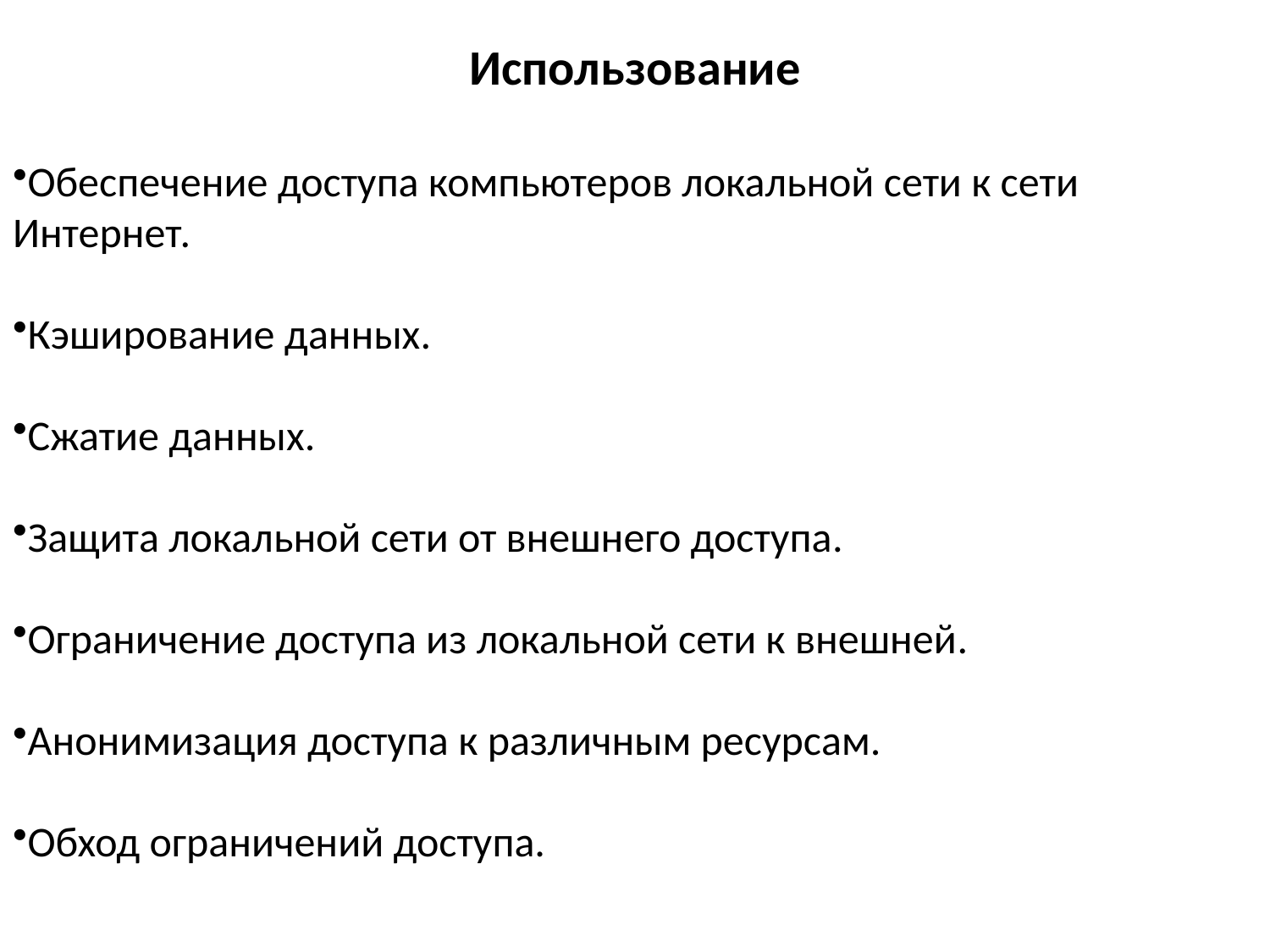

Использование

Обеспечение доступа компьютеров локальной сети к сети Интернет.

Кэширование данных.

Сжатие данных.

Защита локальной сети от внешнего доступа.

Ограничение доступа из локальной сети к внешней.

Анонимизация доступа к различным ресурсам.

Обход ограничений доступа.